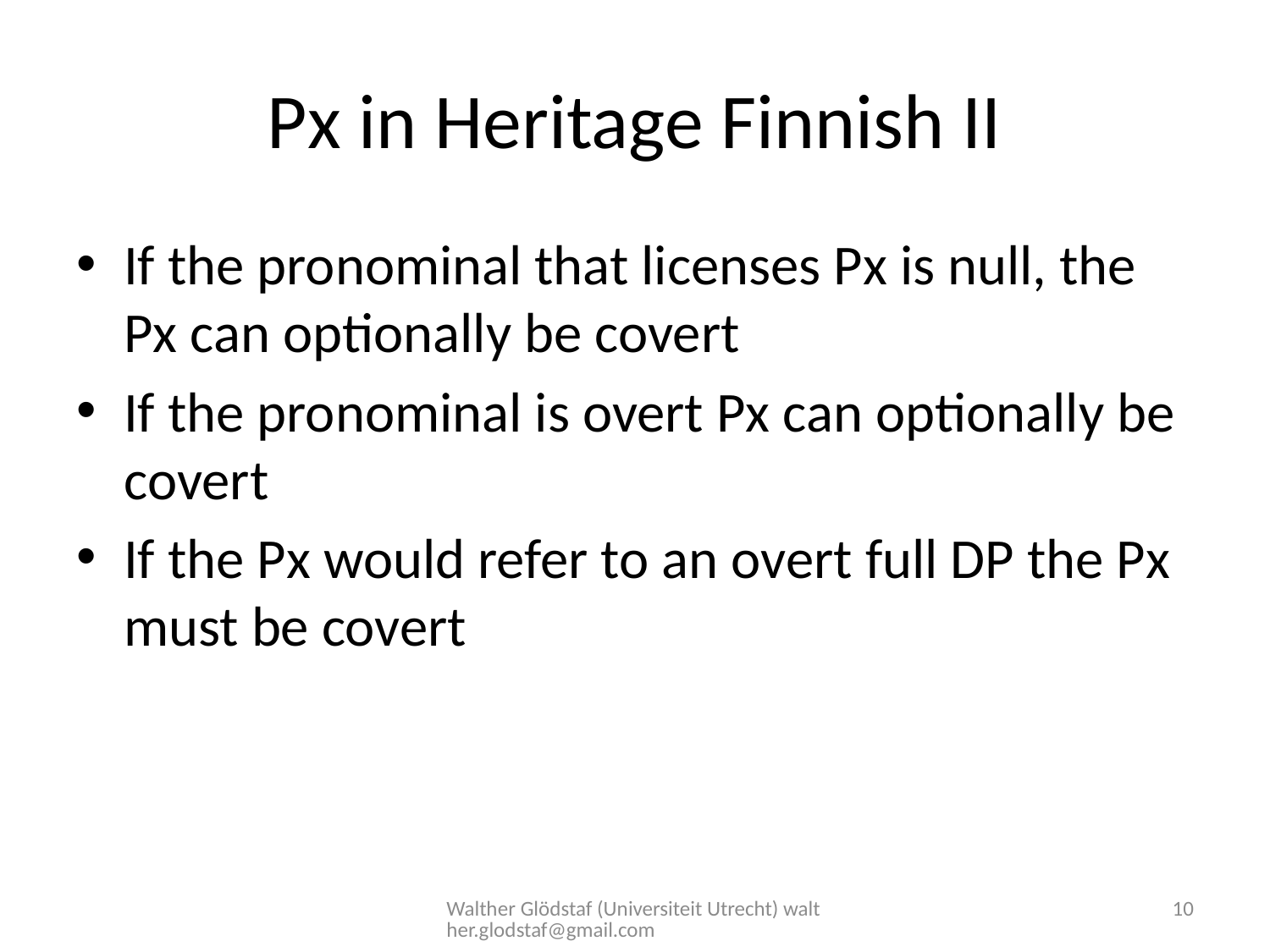

# Px in Heritage Finnish II
If the pronominal that licenses Px is null, the Px can optionally be covert
If the pronominal is overt Px can optionally be covert
If the Px would refer to an overt full DP the Px must be covert

Walther Glödstaf (Universiteit Utrecht) walther.glodstaf@gmail.com
10